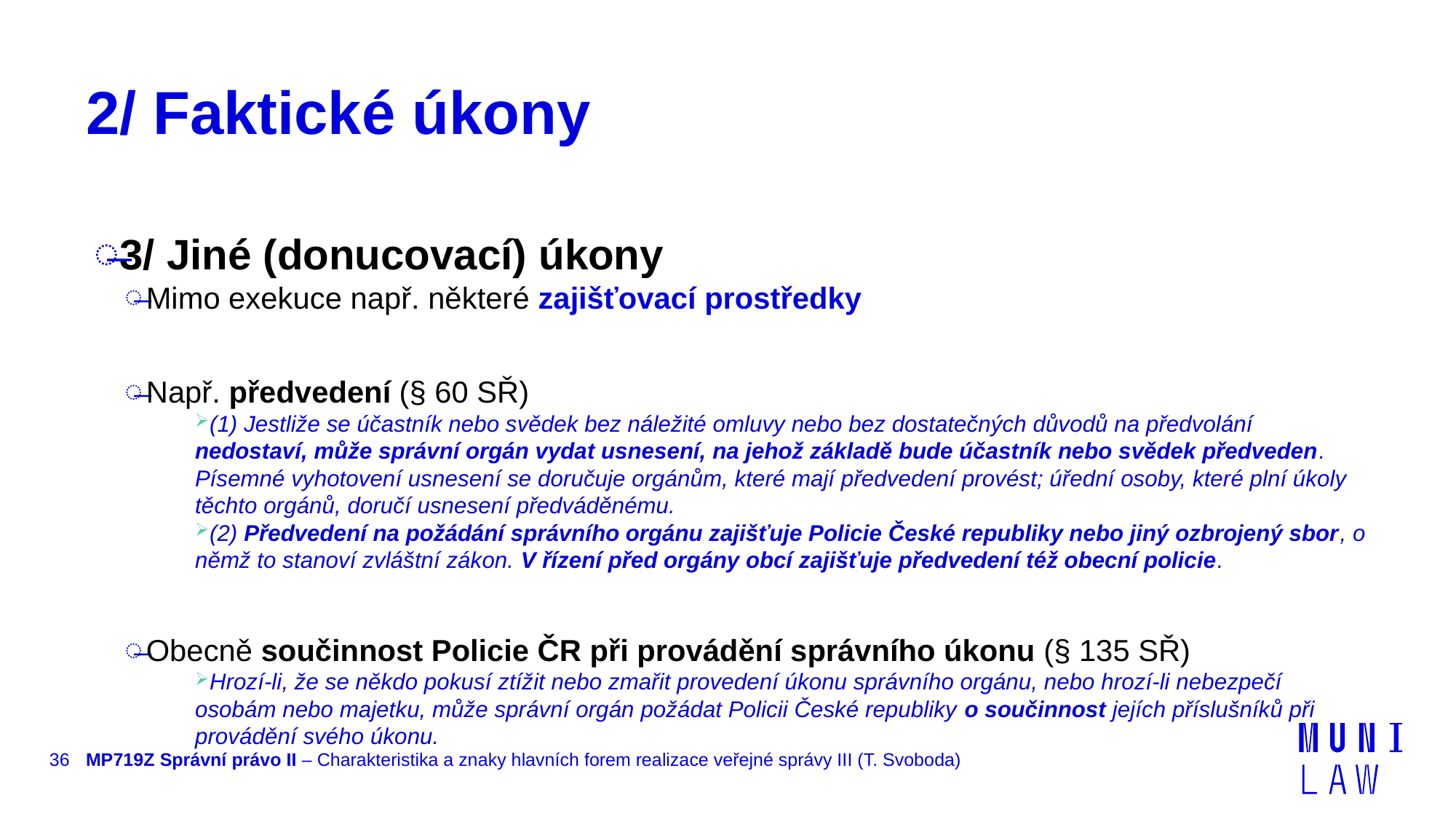

# 2/ Faktické úkony
3/ Jiné (donucovací) úkony
Mimo exekuce např. některé zajišťovací prostředky

Např. předvedení (§ 60 SŘ)
(1) Jestliže se účastník nebo svědek bez náležité omluvy nebo bez dostatečných důvodů na předvolání nedostaví, může správní orgán vydat usnesení, na jehož základě bude účastník nebo svědek předveden. Písemné vyhotovení usnesení se doručuje orgánům, které mají předvedení provést; úřední osoby, které plní úkoly těchto orgánů, doručí usnesení předváděnému.
(2) Předvedení na požádání správního orgánu zajišťuje Policie České republiky nebo jiný ozbrojený sbor, o němž to stanoví zvláštní zákon. V řízení před orgány obcí zajišťuje předvedení též obecní policie.

Obecně součinnost Policie ČR při provádění správního úkonu (§ 135 SŘ)
Hrozí-li, že se někdo pokusí ztížit nebo zmařit provedení úkonu správního orgánu, nebo hrozí-li nebezpečí osobám nebo majetku, může správní orgán požádat Policii České republiky o součinnost jejích příslušníků při provádění svého úkonu.
36
MP719Z Správní právo II – Charakteristika a znaky hlavních forem realizace veřejné správy III (T. Svoboda)